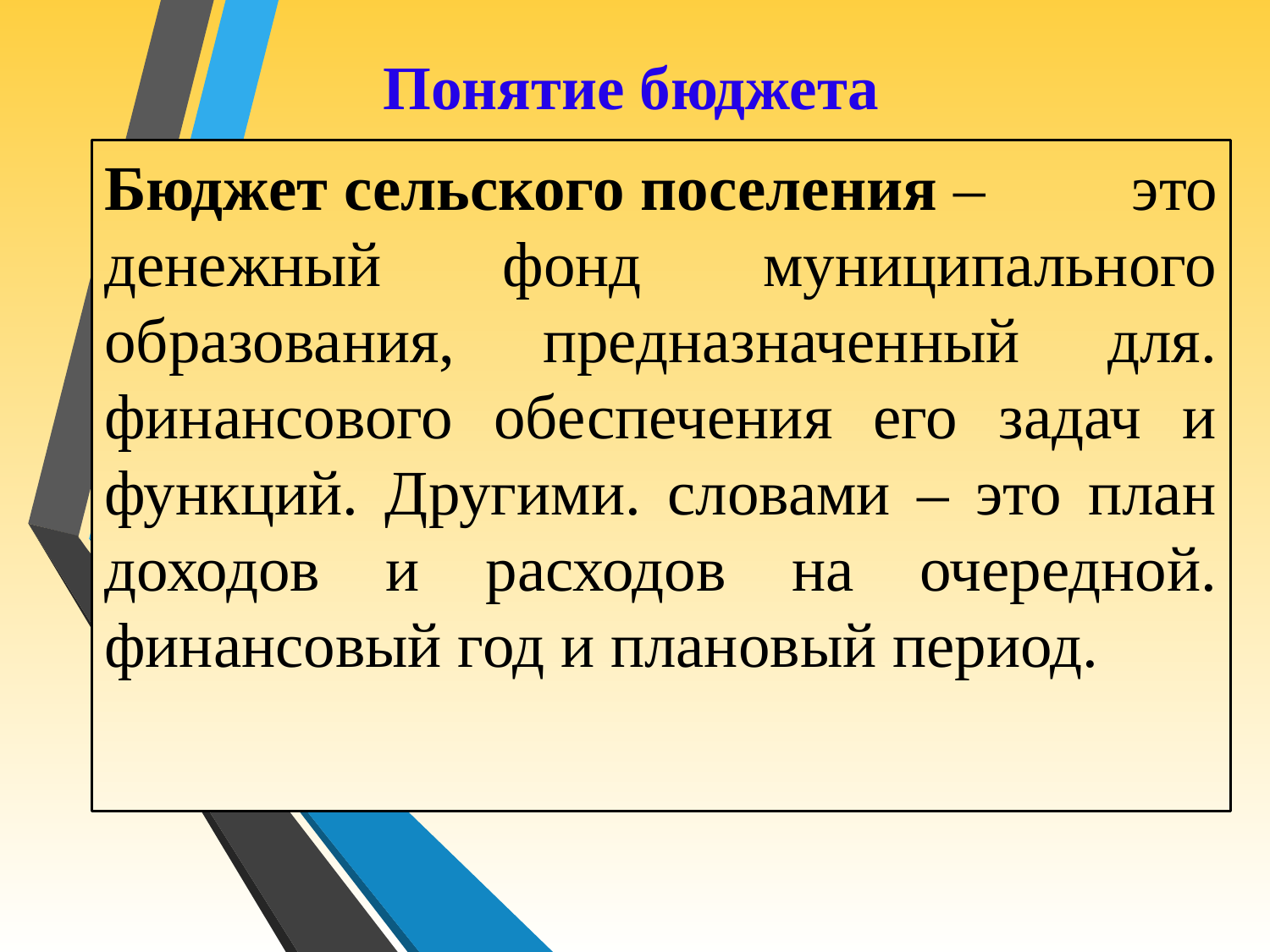

# Понятие бюджета
Бюджет сельского поселения – это денежный фонд муниципального образования, предназначенный для. финансового обеспечения его задач и функций. Другими. словами – это план доходов и расходов на очередной. финансовый год и плановый период.